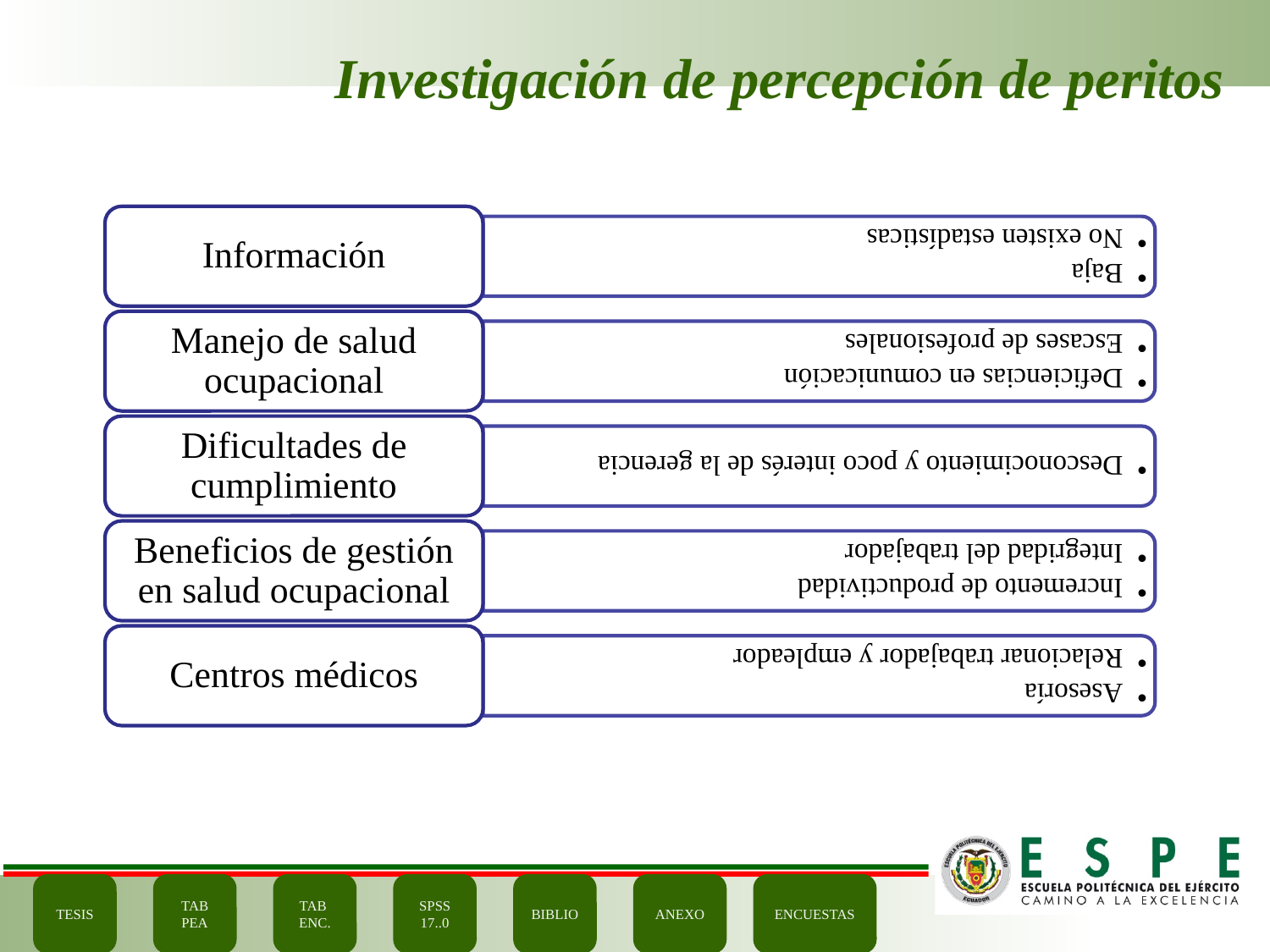

# Investigación de percepción de peritos
Baja
No existen estadísticas
Información
Deficiencias en comunicación
Escases de profesionales
Manejo de salud ocupacional
Desconocimiento y poco interés de la gerencia
Dificultades de cumplimiento
Incremento de productividad
Integridad del trabajador
Beneficios de gestión en salud ocupacional
Asesoría
Relacionar trabajador y empleador
Centros médicos
TESIS
TAB
PEA
TAB
ENC.
SPSS 17..0
BIBLIO
ANEXO
ENCUESTAS